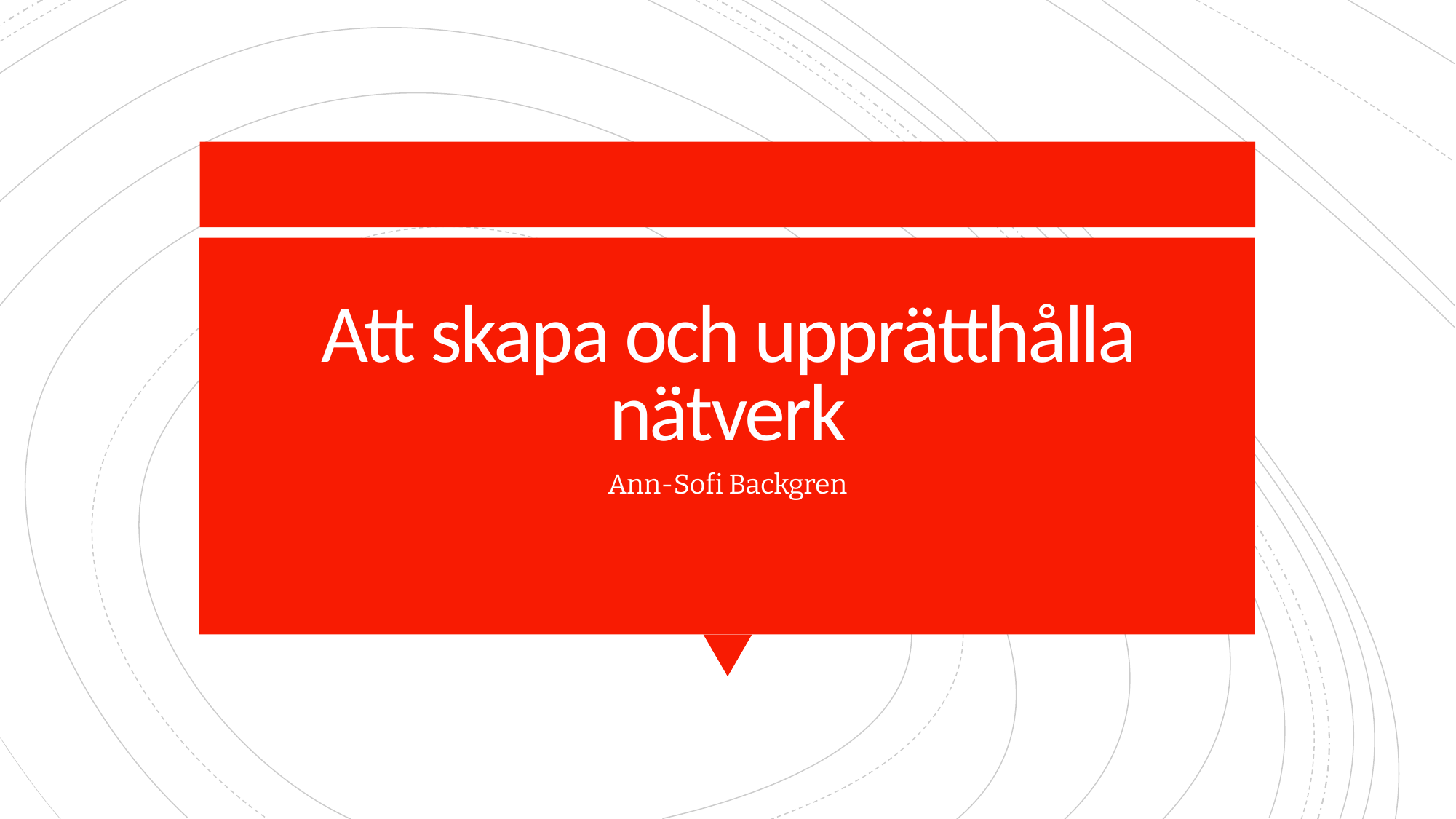

# Att skapa och upprätthålla nätverk
Ann-Sofi Backgren